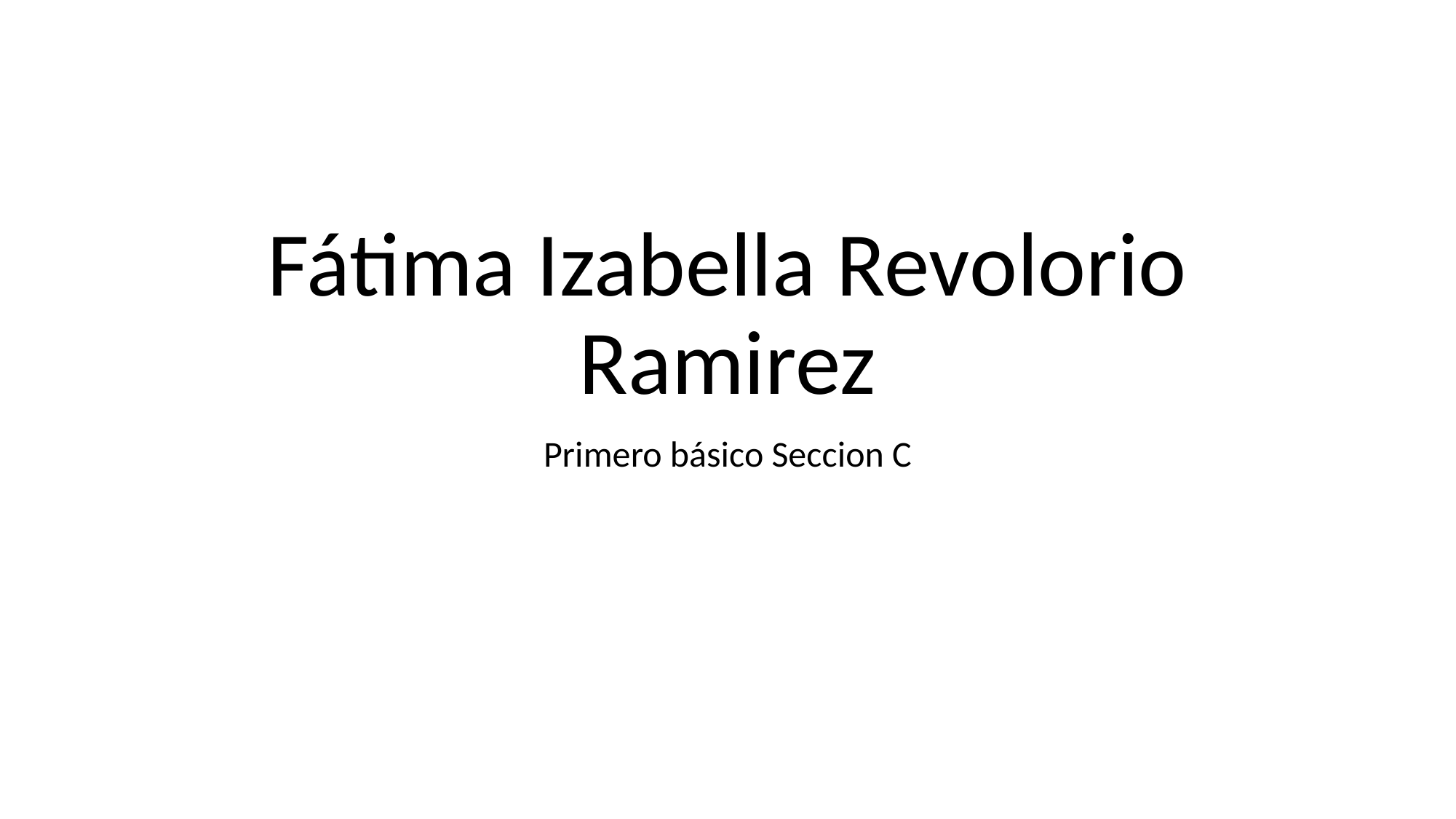

# Fátima Izabella Revolorio Ramirez
Primero básico Seccion C